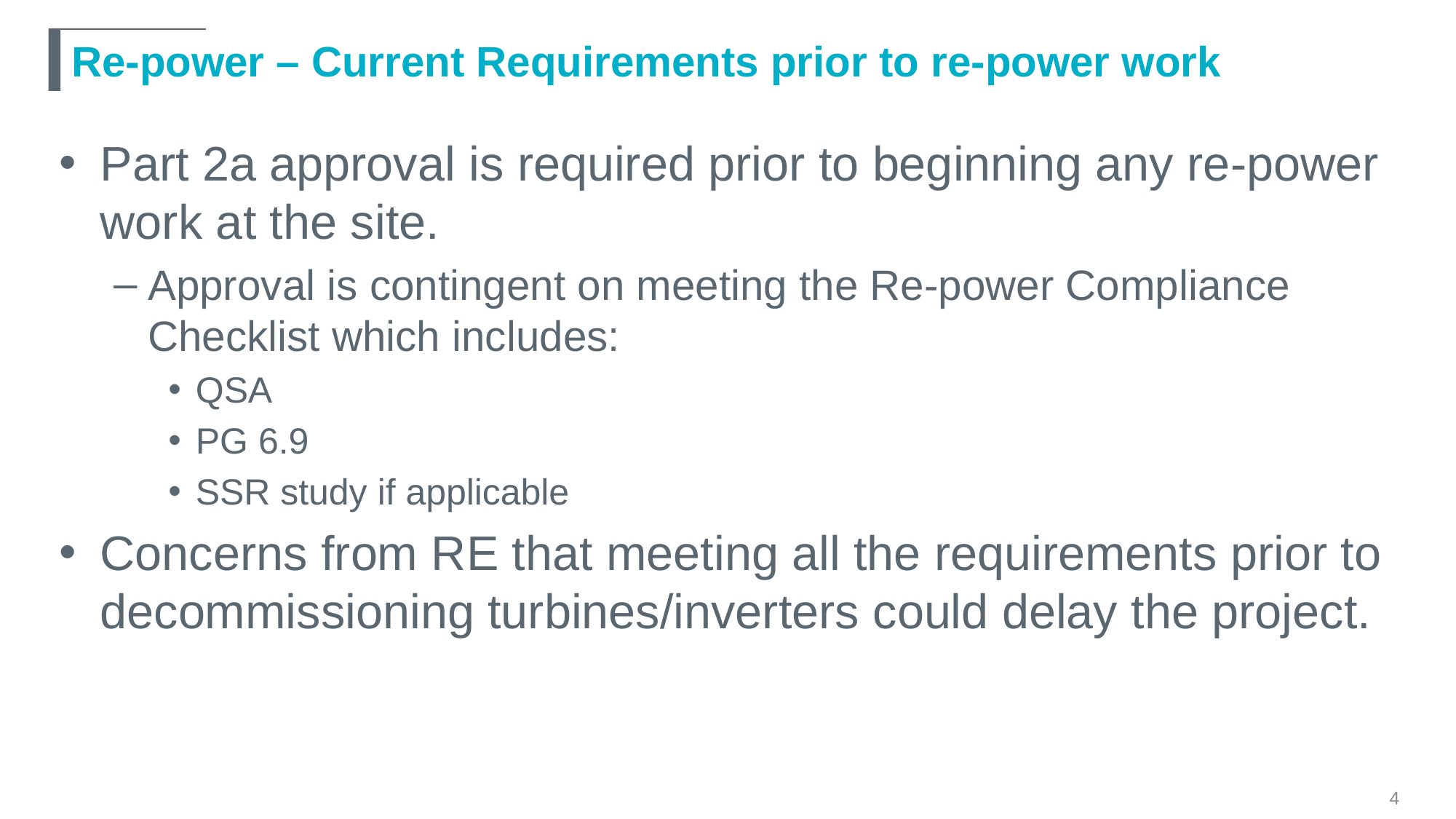

# Re-power – Current Requirements prior to re-power work
Part 2a approval is required prior to beginning any re-power work at the site.
Approval is contingent on meeting the Re-power Compliance Checklist which includes:
QSA
PG 6.9
SSR study if applicable
Concerns from RE that meeting all the requirements prior to decommissioning turbines/inverters could delay the project.

4